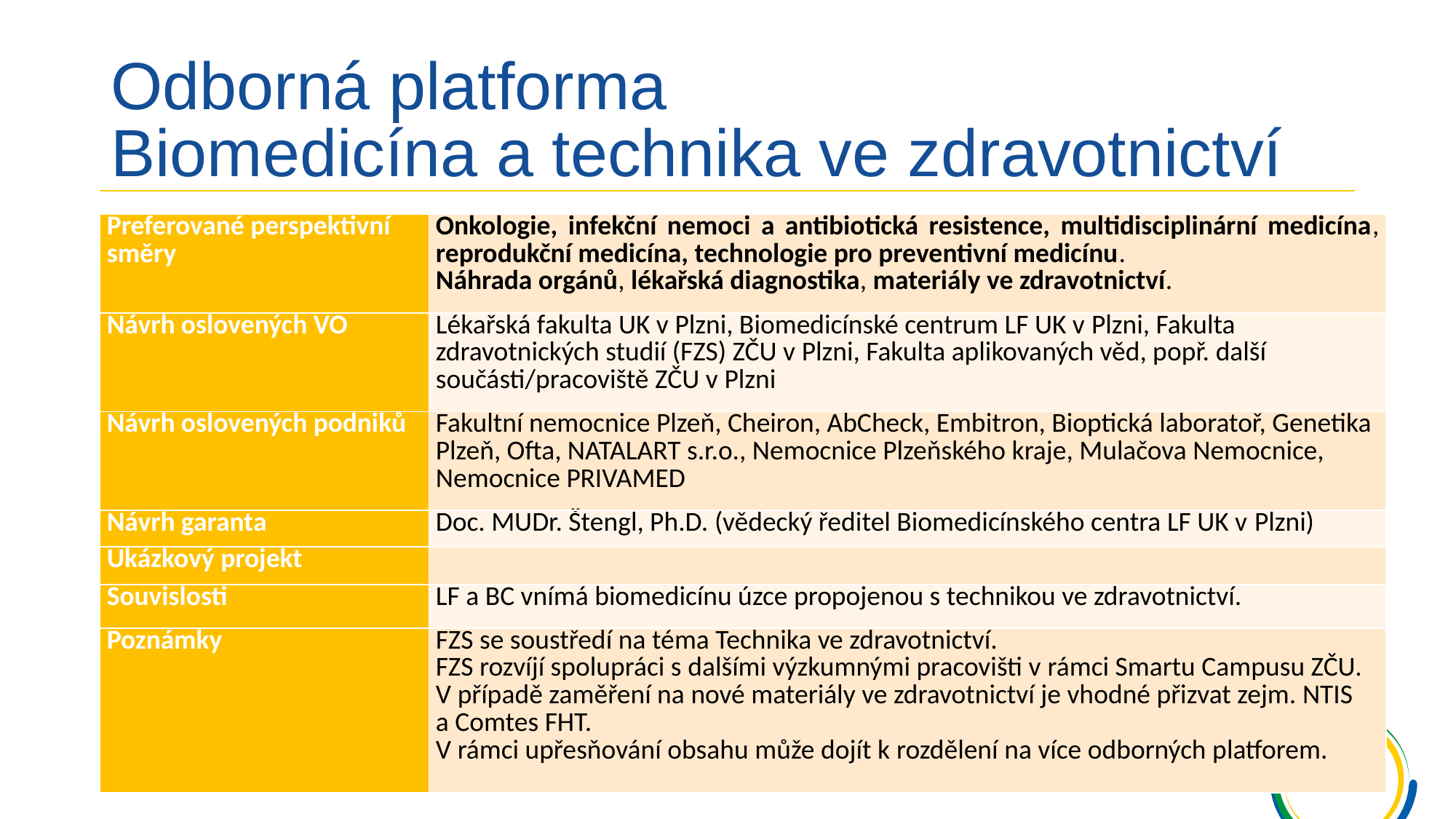

# Odborná platforma Biomedicína a technika ve zdravotnictví
| Preferované perspektivní směry | Onkologie, infekční nemoci a antibiotická resistence, multidisciplinární medicína, reprodukční medicína, technologie pro preventivní medicínu. Náhrada orgánů, lékařská diagnostika, materiály ve zdravotnictví. |
| --- | --- |
| Návrh oslovených VO | Lékařská fakulta UK v Plzni, Biomedicínské centrum LF UK v Plzni, Fakulta zdravotnických studií (FZS) ZČU v Plzni, Fakulta aplikovaných věd, popř. další součásti/pracoviště ZČU v Plzni |
| Návrh oslovených podniků | Fakultní nemocnice Plzeň, Cheiron, AbCheck, Embitron, Bioptická laboratoř, Genetika Plzeň, Ofta, NATALART s.r.o., Nemocnice Plzeňského kraje, Mulačova Nemocnice, Nemocnice PRIVAMED |
| Návrh garanta | Doc. MUDr. Štengl, Ph.D. (vědecký ředitel Biomedicínského centra LF UK v Plzni) |
| Ukázkový projekt |  |
| Souvislosti | LF a BC vnímá biomedicínu úzce propojenou s technikou ve zdravotnictví. |
| Poznámky | FZS se soustředí na téma Technika ve zdravotnictví. FZS rozvíjí spolupráci s dalšími výzkumnými pracovišti v rámci Smartu Campusu ZČU. V případě zaměření na nové materiály ve zdravotnictví je vhodné přizvat zejm. NTIS a Comtes FHT. V rámci upřesňování obsahu může dojít k rozdělení na více odborných platforem. |